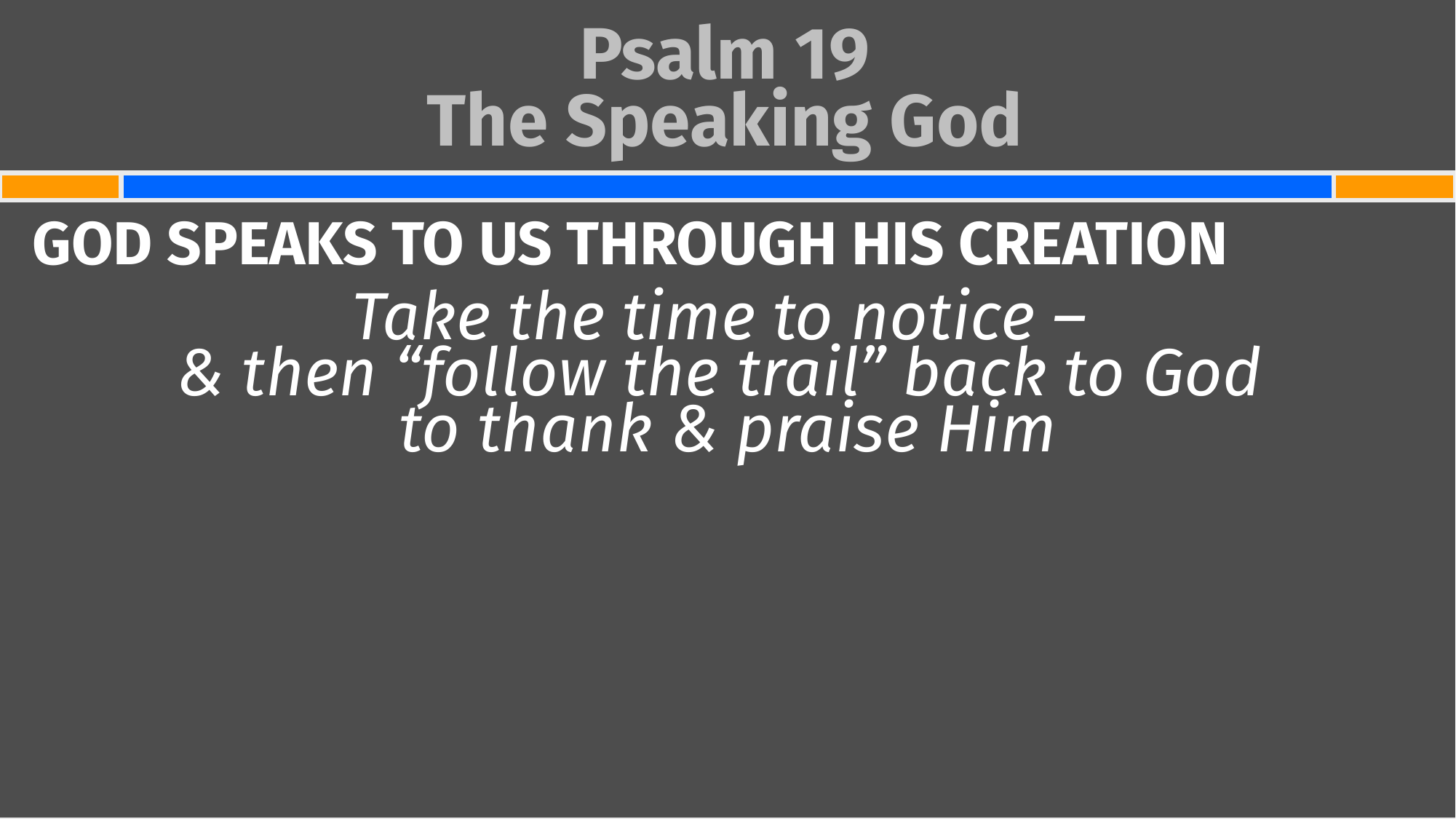

Psalm 19
The Speaking God
#

GOD SPEAKS TO US THROUGH HIS CREATION
Take the time to notice –
& then “follow the trail” back to God
to thank & praise Him